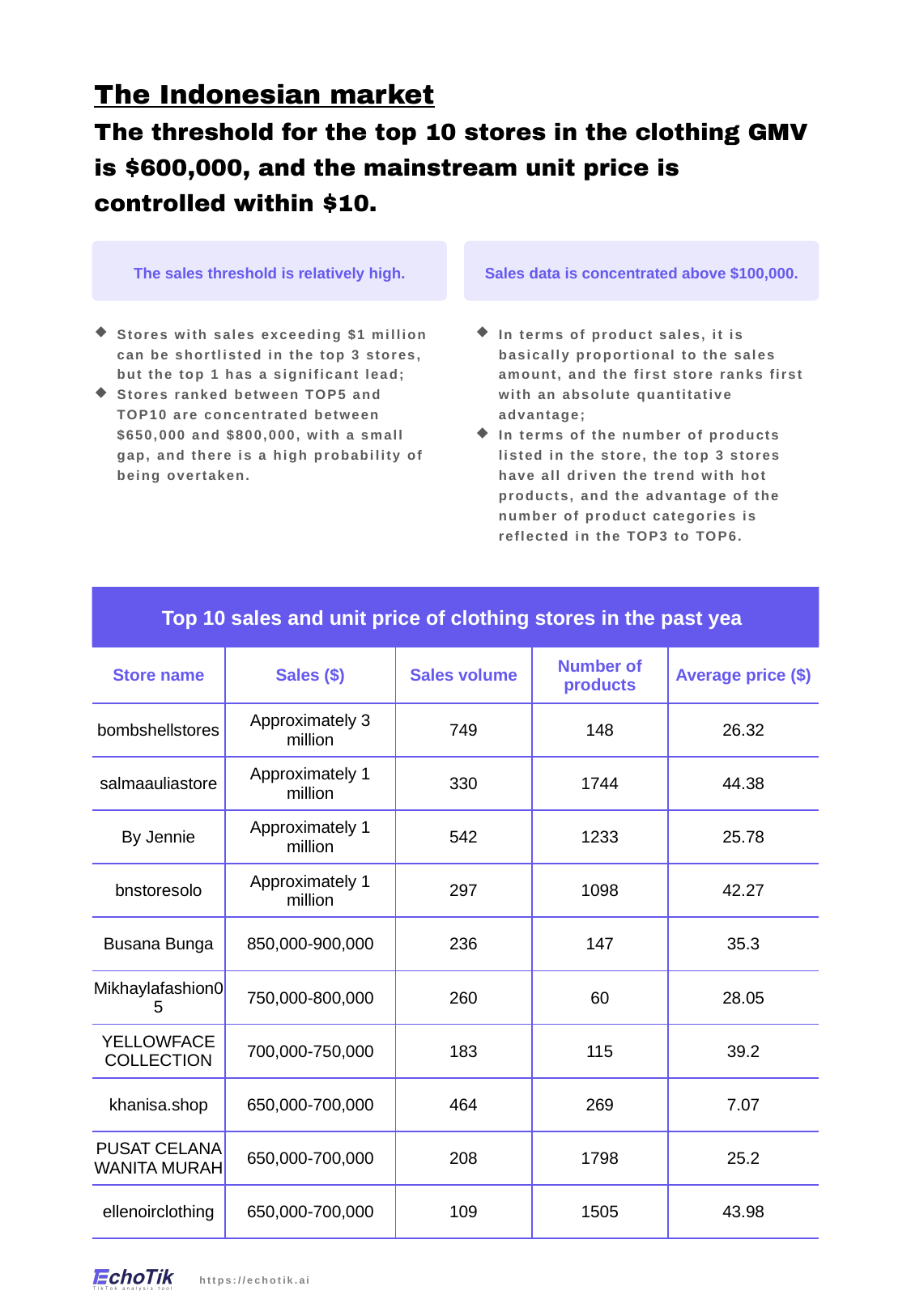

The Indonesian market
The threshold for the top 10 stores in the clothing GMV is $600,000, and the mainstream unit price is controlled within $10.
The sales threshold is relatively high.
Sales data is concentrated above $100,000.
Stores with sales exceeding $1 million can be shortlisted in the top 3 stores, but the top 1 has a significant lead;
Stores ranked between TOP5 and TOP10 are concentrated between $650,000 and $800,000, with a small gap, and there is a high probability of being overtaken.
In terms of product sales, it is basically proportional to the sales amount, and the first store ranks first with an absolute quantitative advantage;
In terms of the number of products listed in the store, the top 3 stores have all driven the trend with hot products, and the advantage of the number of product categories is reflected in the TOP3 to TOP6.
Top 10 sales and unit price of clothing stores in the past yea
| Store name | Sales ($) | Sales volume | Number of products | Average price ($) |
| --- | --- | --- | --- | --- |
| bombshellstores | Approximately 3 million | 749 | 148 | 26.32 |
| salmaauliastore | Approximately 1 million | 330 | 1744 | 44.38 |
| By Jennie | Approximately 1 million | 542 | 1233 | 25.78 |
| bnstoresolo | Approximately 1 million | 297 | 1098 | 42.27 |
| Busana Bunga | 850,000-900,000 | 236 | 147 | 35.3 |
| Mikhaylafashion05 | 750,000-800,000 | 260 | 60 | 28.05 |
| YELLOWFACE COLLECTION | 700,000-750,000 | 183 | 115 | 39.2 |
| khanisa.shop | 650,000-700,000 | 464 | 269 | 7.07 |
| PUSAT CELANA WANITA MURAH | 650,000-700,000 | 208 | 1798 | 25.2 |
| ellenoirclothing | 650,000-700,000 | 109 | 1505 | 43.98 |